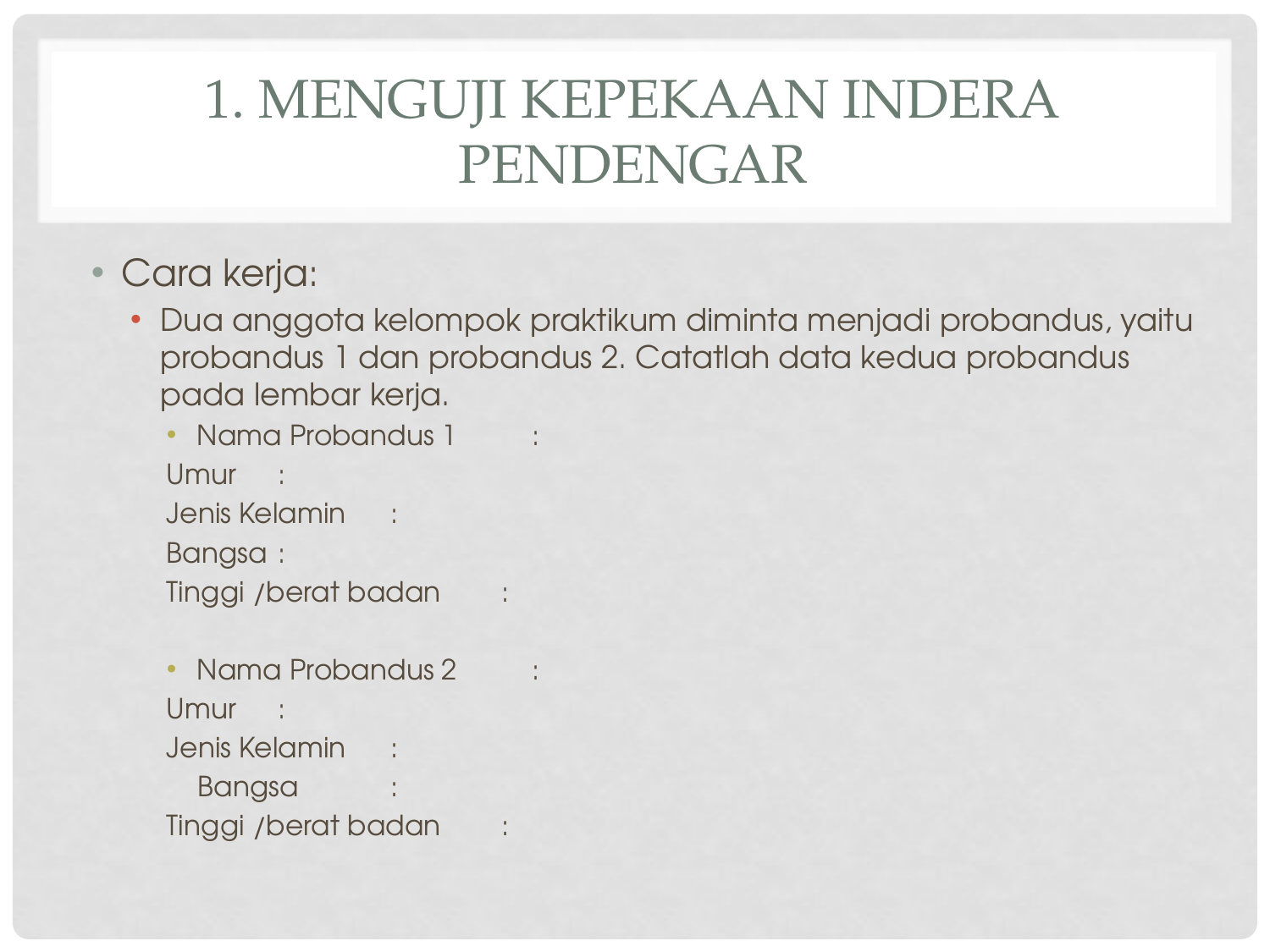

# 1. menguji kepekaan indera pendengar
Cara kerja:
Dua anggota kelompok praktikum diminta menjadi probandus, yaitu probandus 1 dan probandus 2. Catatlah data kedua probandus pada lembar kerja.
Nama Probandus 1	:
	Umur			:
	Jenis Kelamin		:
	Bangsa			:
	Tinggi /berat badan	:

Nama Probandus 2	:
	Umur			:
	Jenis Kelamin		:
    Bangsa			:
	Tinggi /berat badan	: